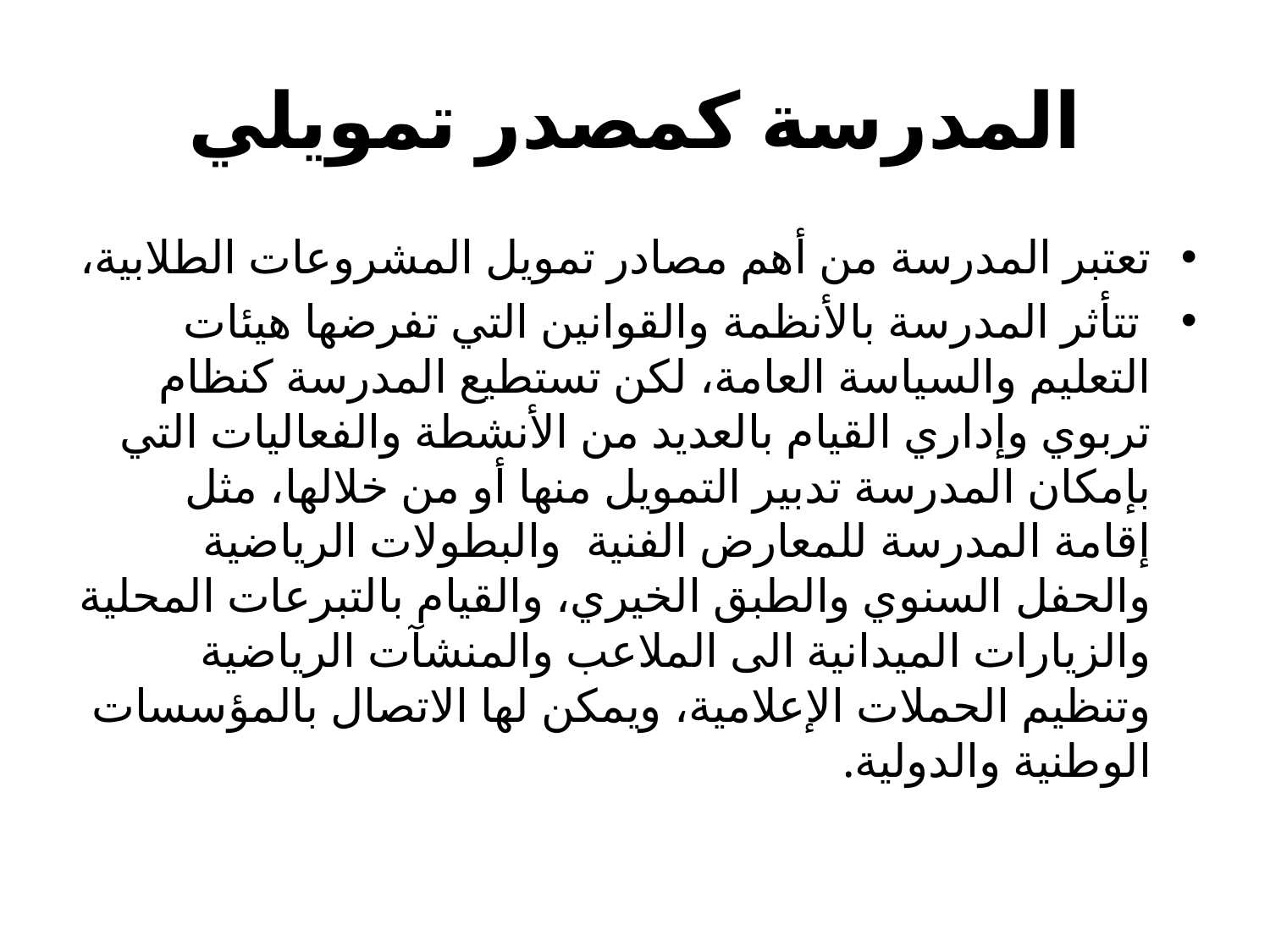

# المدرسة كمصدر تمويلي
تعتبر المدرسة من أهم مصادر تمويل المشروعات الطلابية،
 تتأثر المدرسة بالأنظمة والقوانين التي تفرضها هيئات التعليم والسياسة العامة، لكن تستطيع المدرسة كنظام تربوي وإداري القيام بالعديد من الأنشطة والفعاليات التي بإمكان المدرسة تدبير التمويل منها أو من خلالها، مثل إقامة المدرسة للمعارض الفنية  والبطولات الرياضية والحفل السنوي والطبق الخيري، والقيام بالتبرعات المحلية والزيارات الميدانية الى الملاعب والمنشآت الرياضية وتنظيم الحملات الإعلامية، ويمكن لها الاتصال بالمؤسسات الوطنية والدولية.